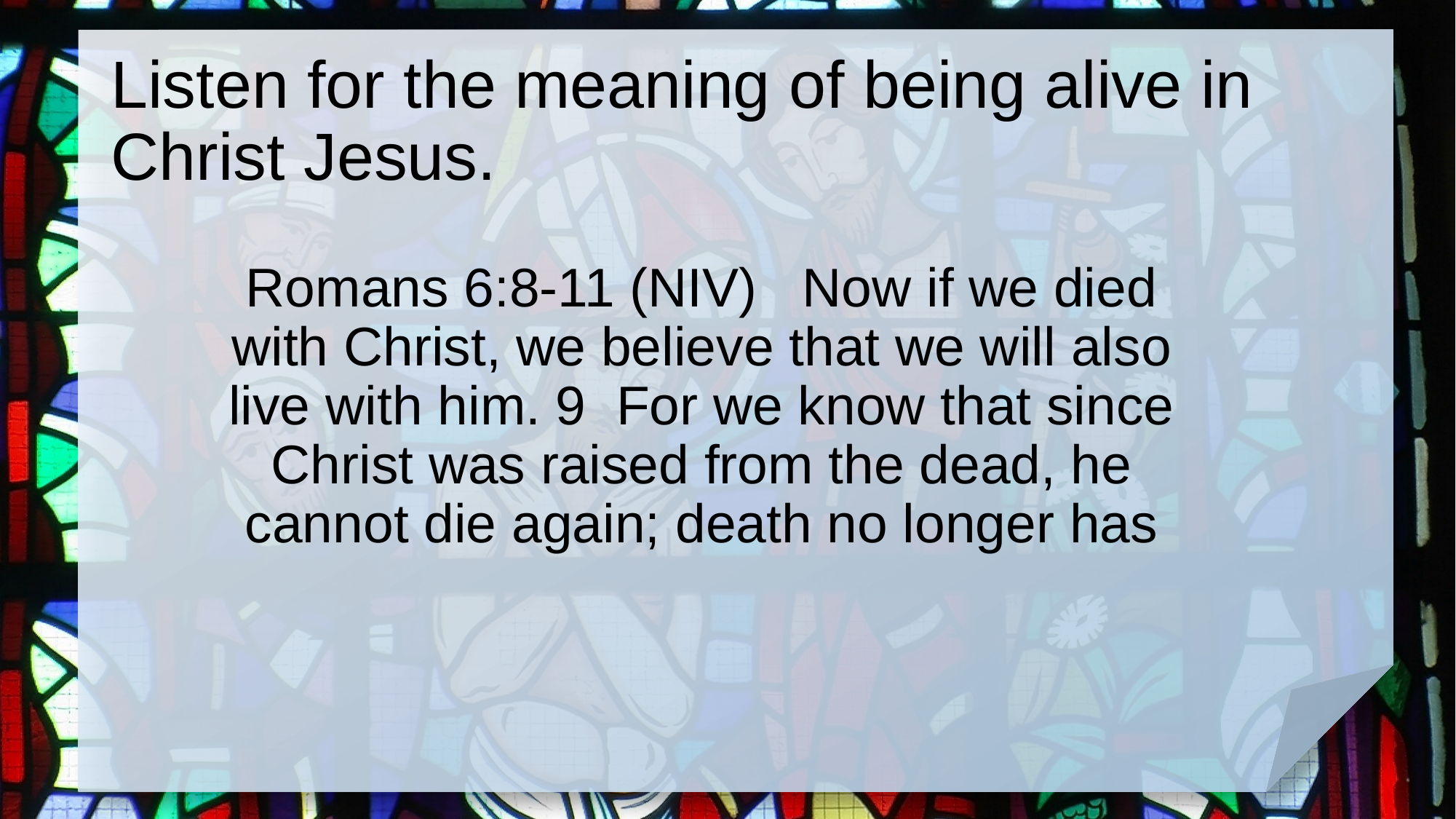

# Listen for the meaning of being alive in Christ Jesus.
Romans 6:8-11 (NIV)   Now if we died with Christ, we believe that we will also live with him. 9  For we know that since Christ was raised from the dead, he cannot die again; death no longer has